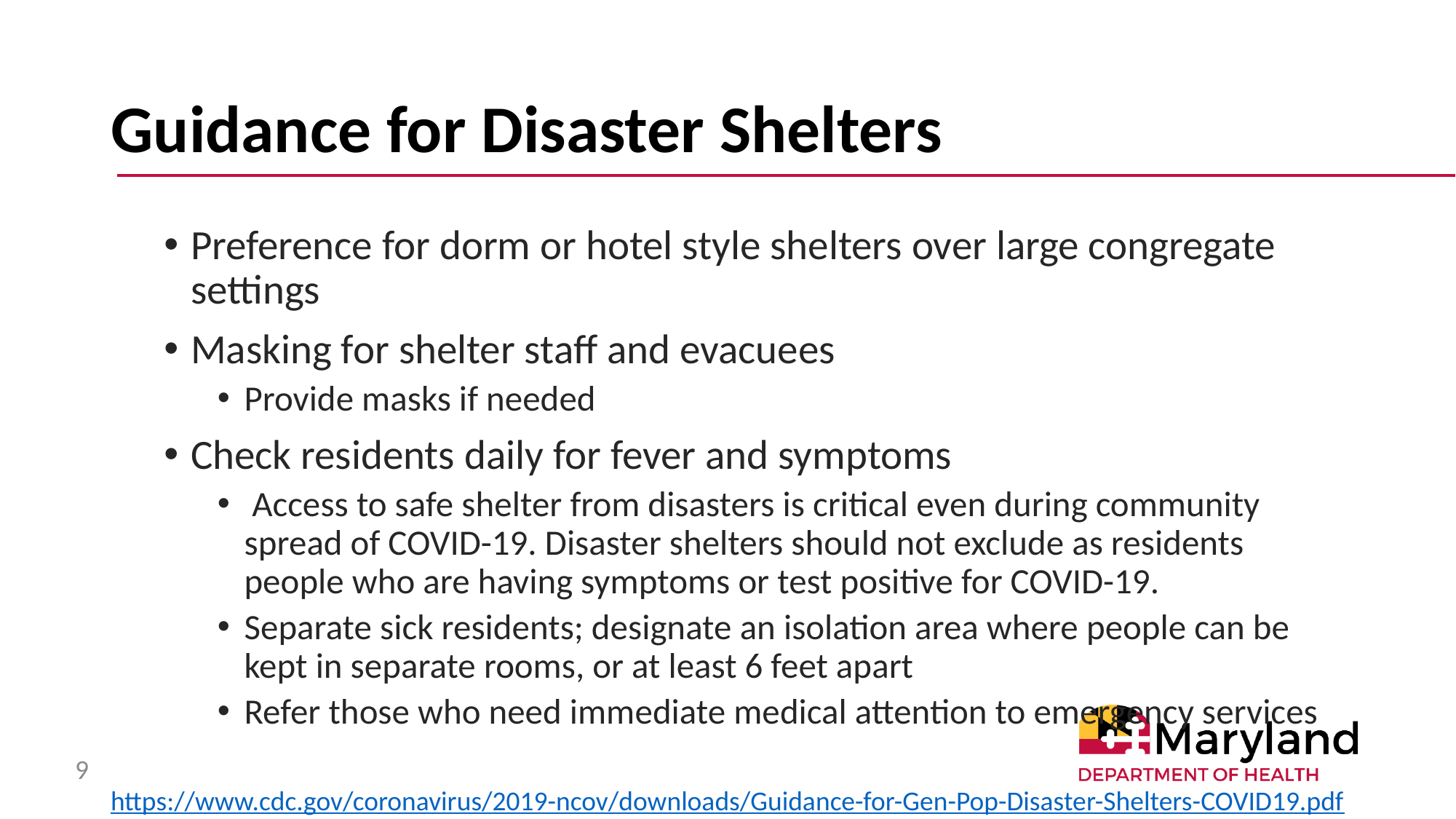

# Guidance for Disaster Shelters
Preference for dorm or hotel style shelters over large congregate settings
Masking for shelter staff and evacuees
Provide masks if needed
Check residents daily for fever and symptoms
 Access to safe shelter from disasters is critical even during community spread of COVID-19. Disaster shelters should not exclude as residents people who are having symptoms or test positive for COVID-19.
Separate sick residents; designate an isolation area where people can be kept in separate rooms, or at least 6 feet apart
Refer those who need immediate medical attention to emergency services
9
https://www.cdc.gov/coronavirus/2019-ncov/downloads/Guidance-for-Gen-Pop-Disaster-Shelters-COVID19.pdf